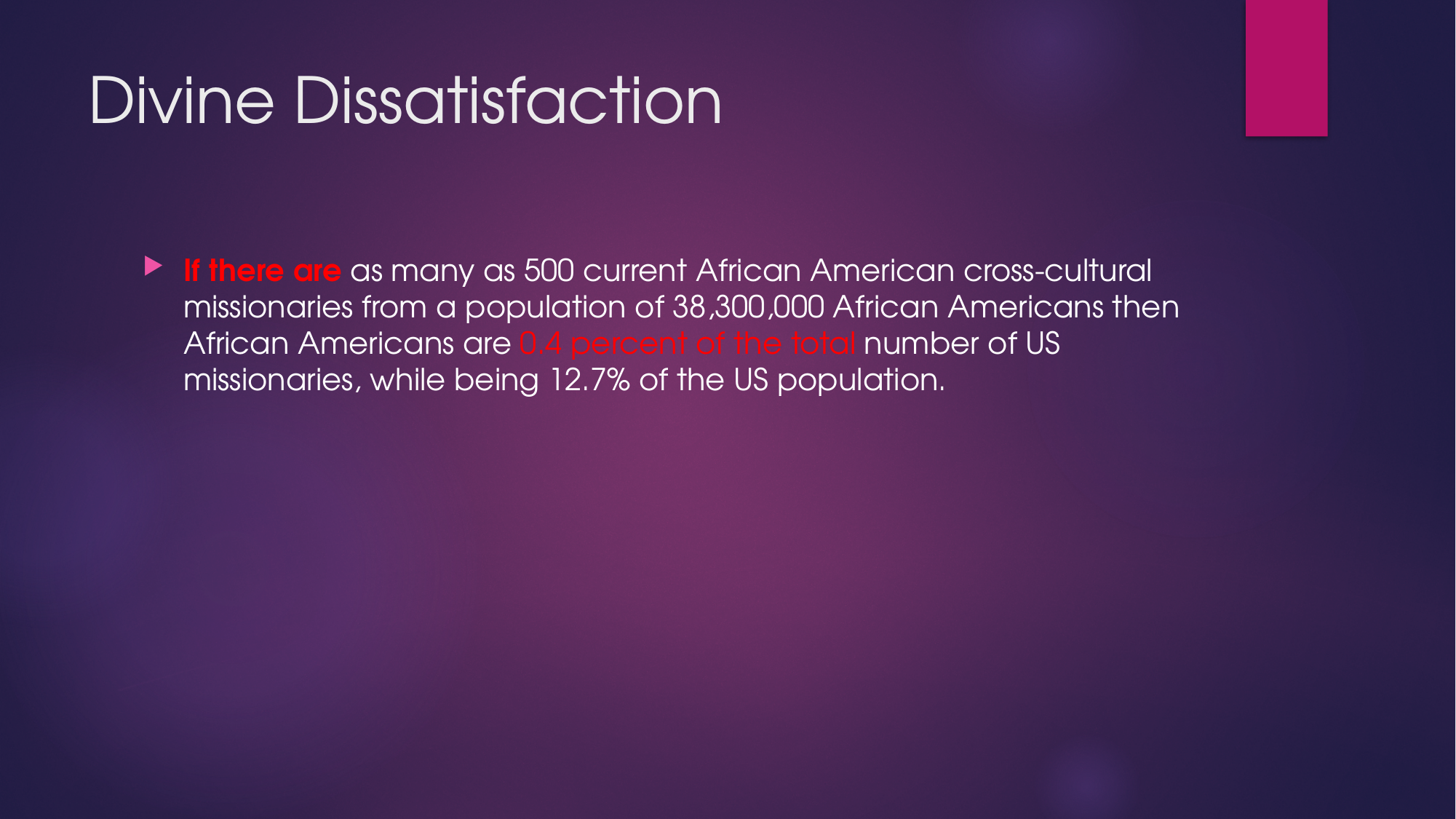

# Divine Dissatisfaction
If there are as many as 500 current African American cross-cultural missionaries from a population of 38,300,000 African Americans then African Americans are 0.4 percent of the total number of US missionaries, while being 12.7% of the US population.